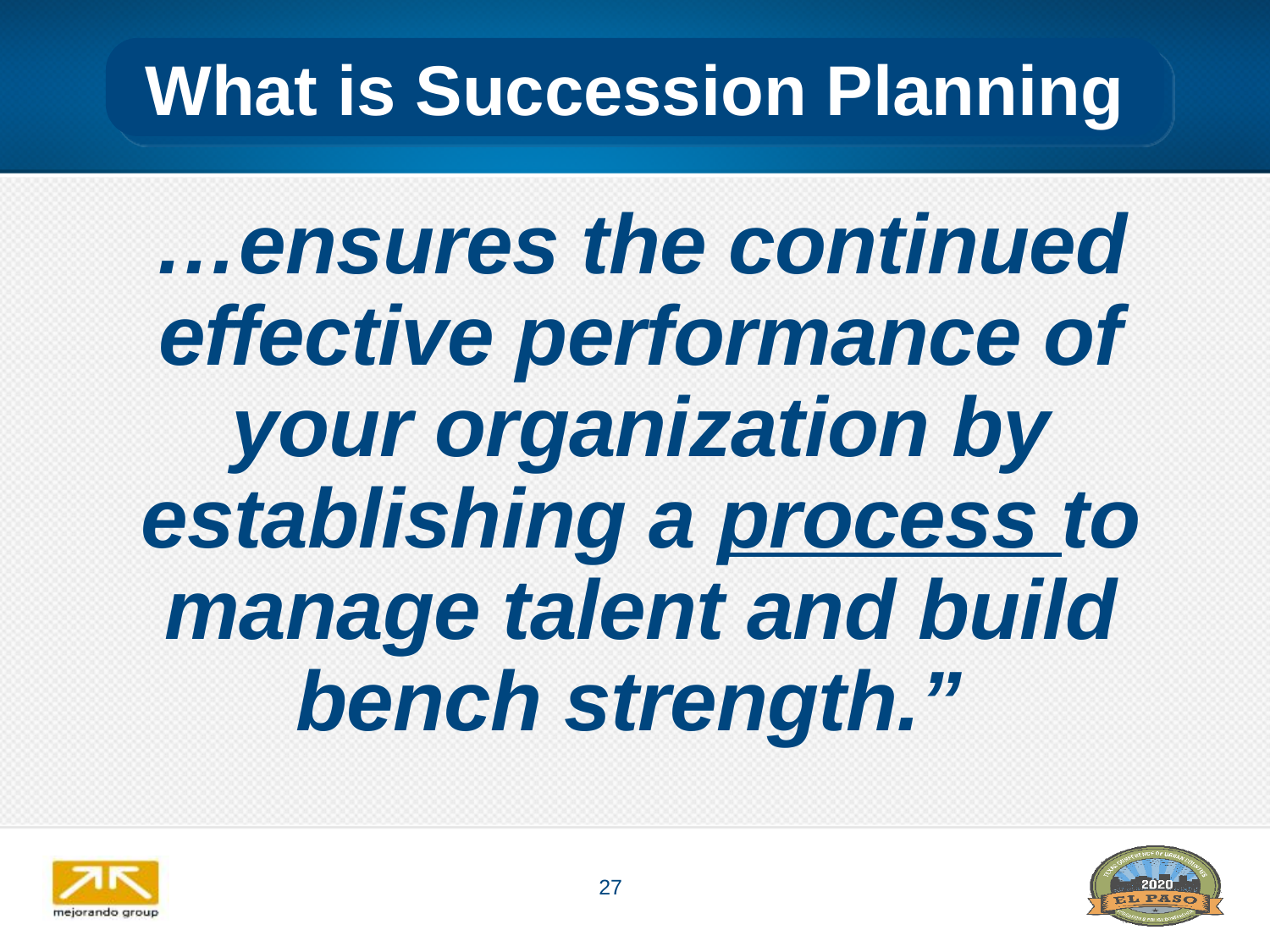

What is Succession Planning
…ensures the continued effective performance of your organization by establishing a process to manage talent and build bench strength.”
27